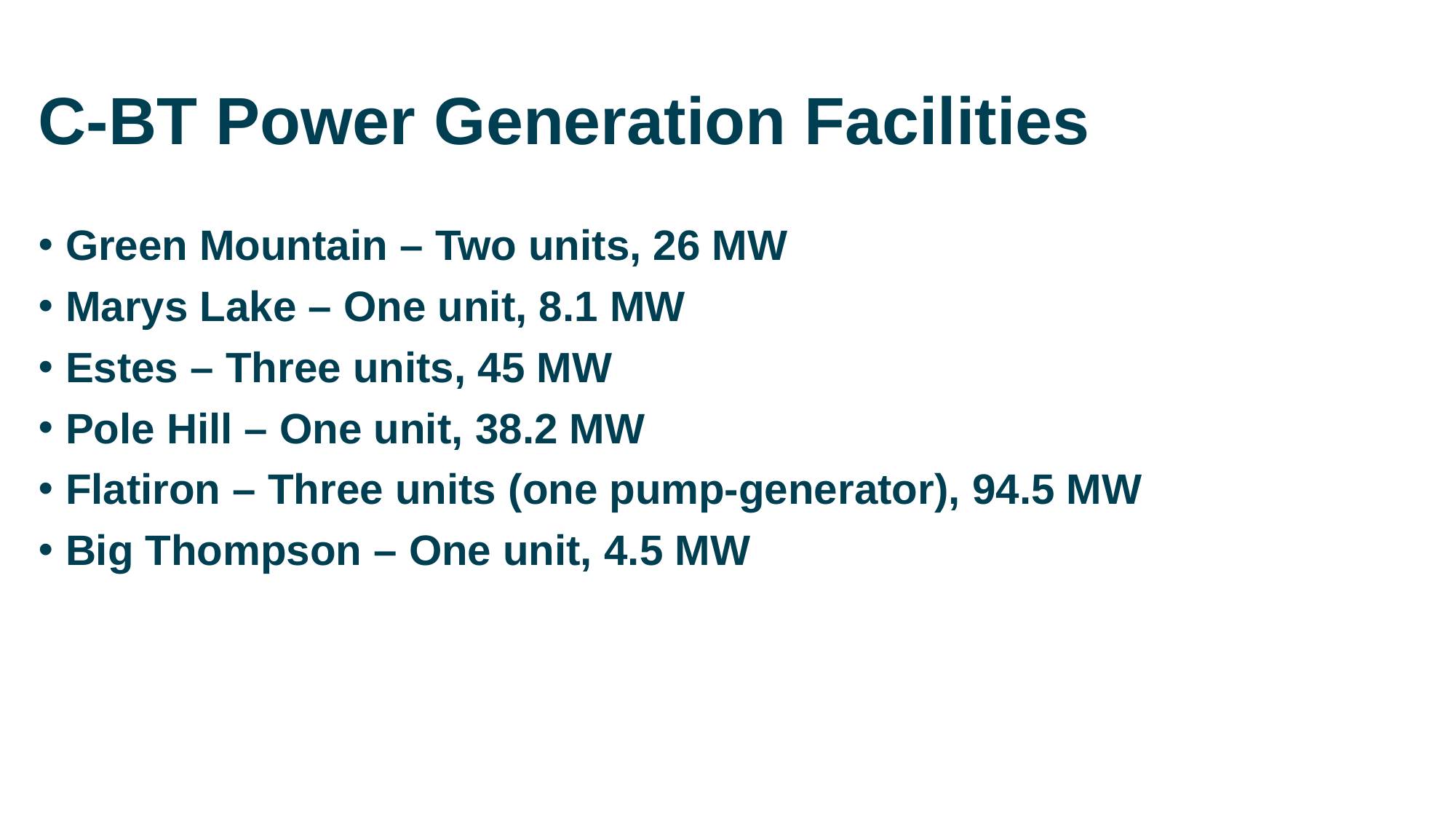

# C-BT Power Generation Facilities
Green Mountain – Two units, 26 MW
Marys Lake – One unit, 8.1 MW
Estes – Three units, 45 MW
Pole Hill – One unit, 38.2 MW
Flatiron – Three units (one pump-generator), 94.5 MW
Big Thompson – One unit, 4.5 MW